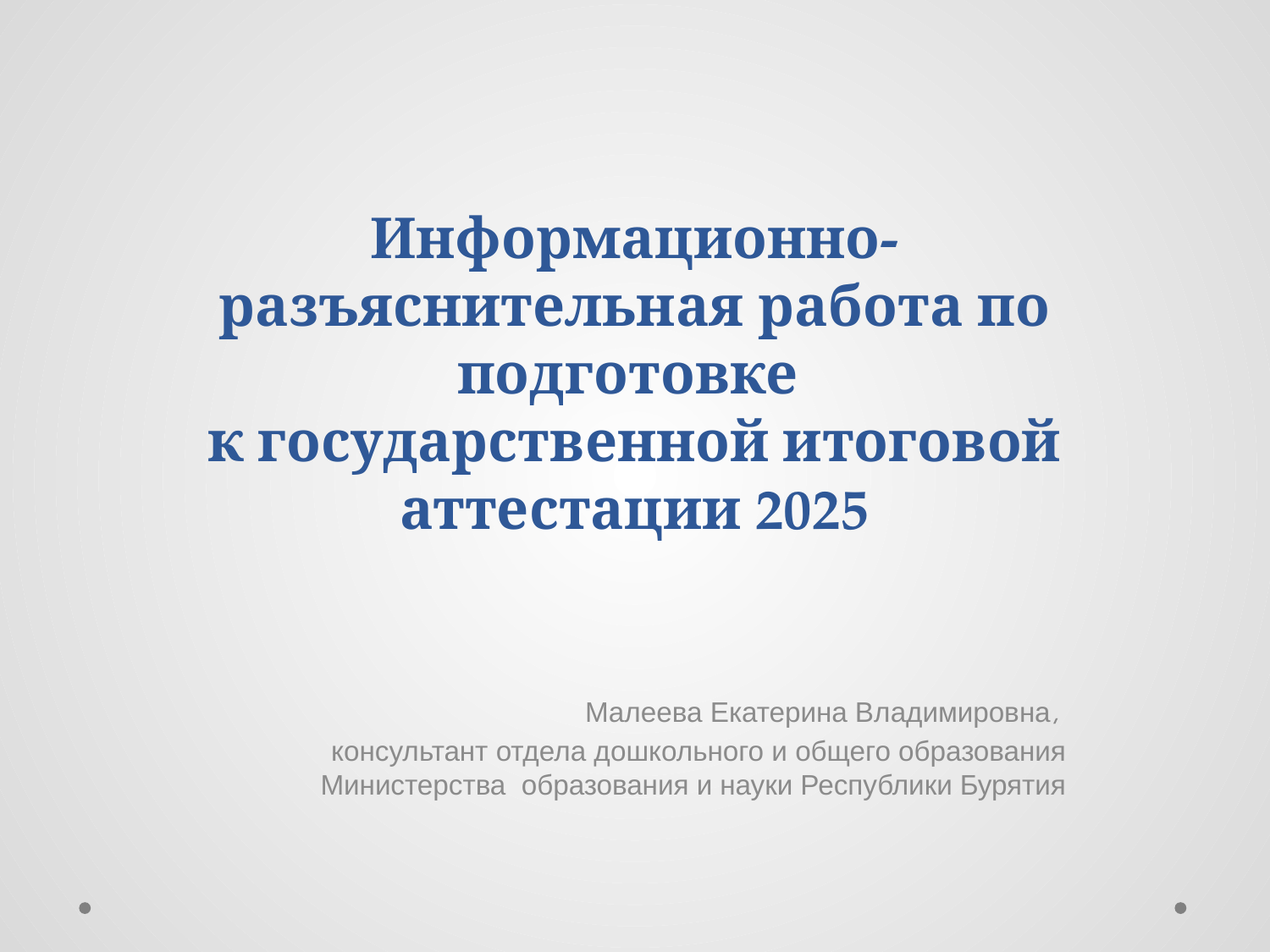

# Информационно- разъяснительная работа по подготовке к государственной итоговой аттестации 2025
Малеева Екатерина Владимировна,
консультант отдела дошкольного и общего образования Министерства  образования и науки Республики Бурятия